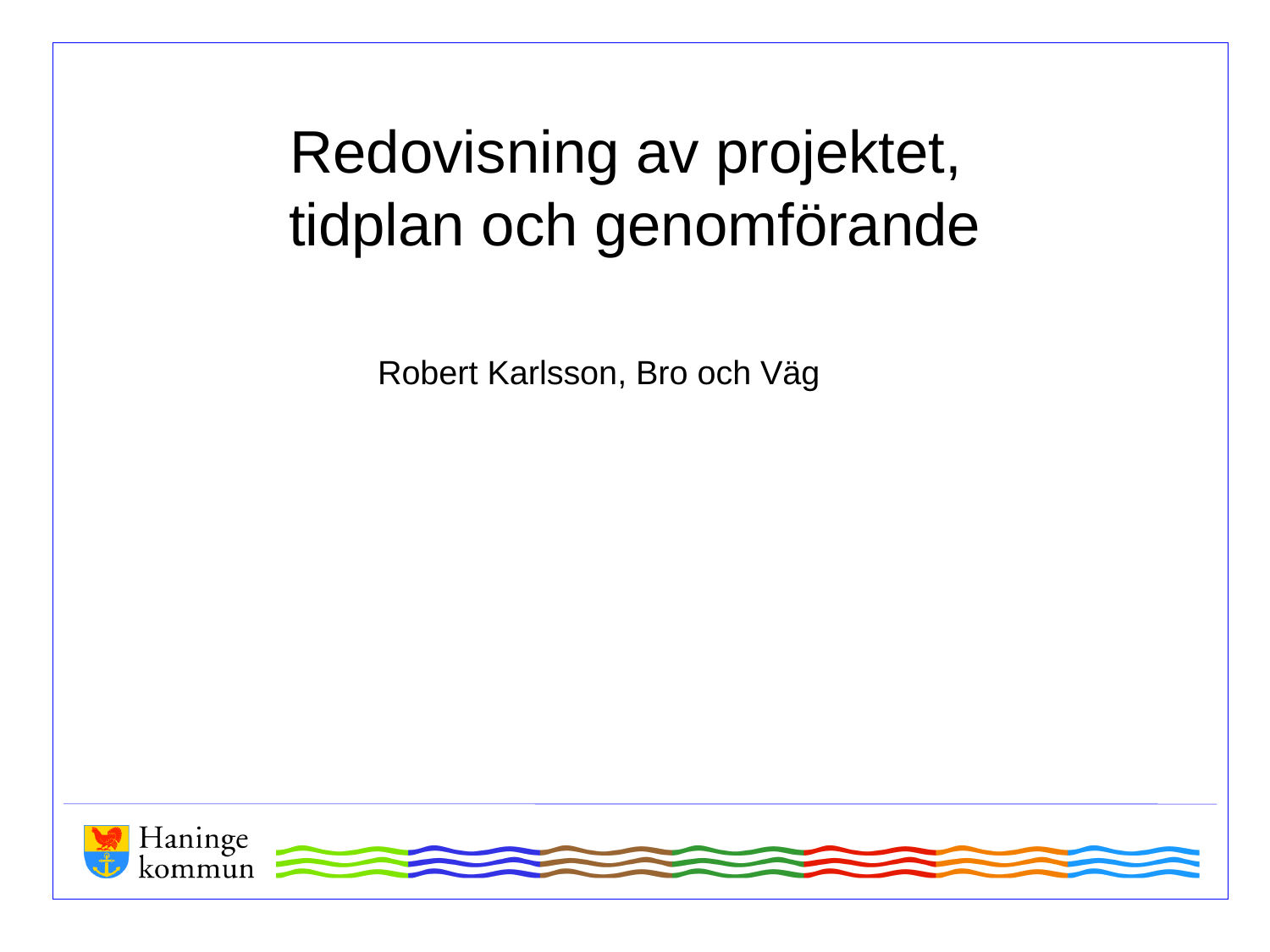

# Redovisning av projektet, tidplan och genomförande
Robert Karlsson, Bro och Väg